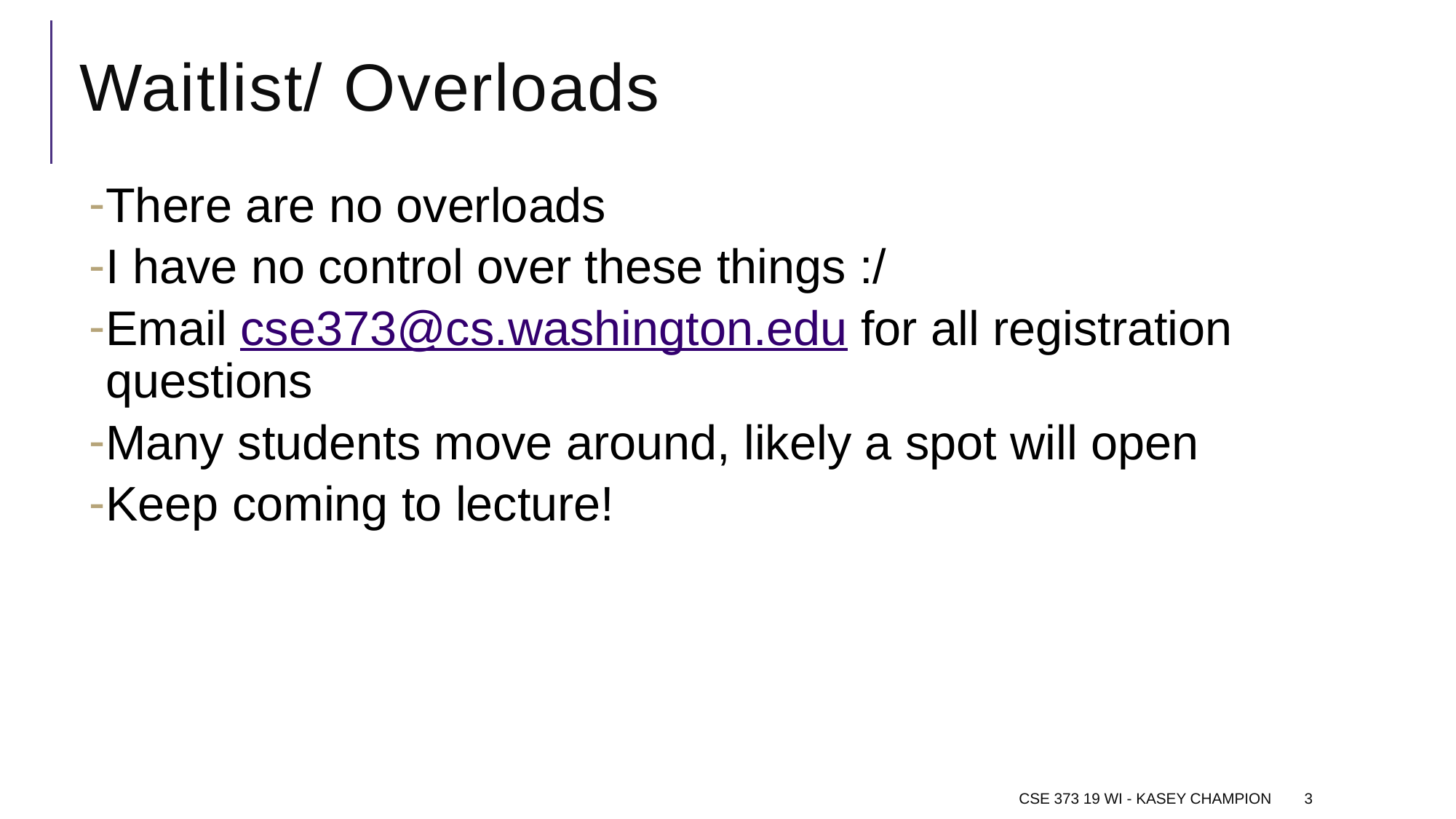

# Waitlist/ Overloads
There are no overloads
I have no control over these things :/
Email cse373@cs.washington.edu for all registration questions
Many students move around, likely a spot will open
Keep coming to lecture!
CSE 373 19 WI - Kasey Champion
3